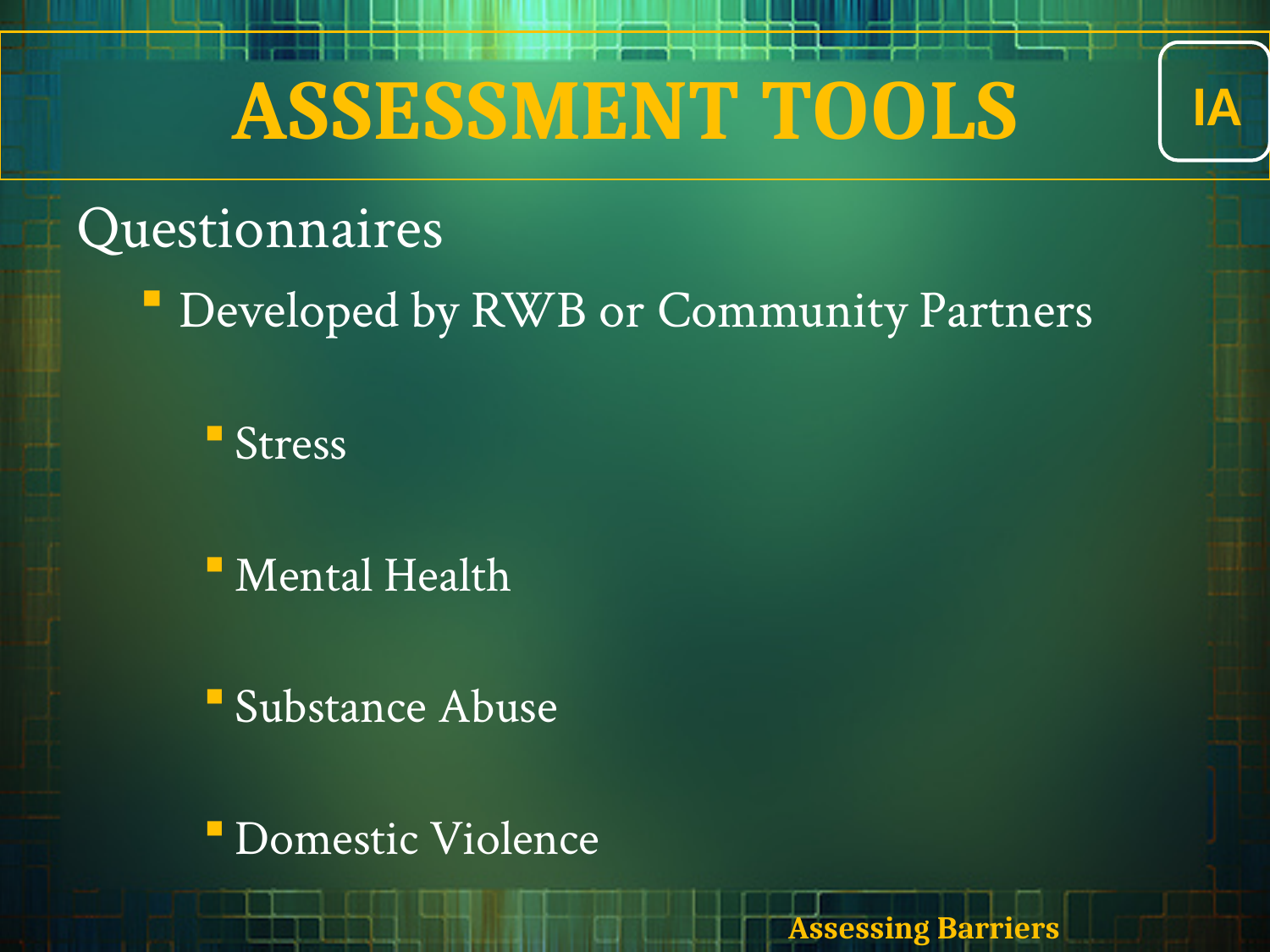

IA
Assessment Tools

Questionnaires
Developed by RWB or Community Partners
Stress
Mental Health
Substance Abuse
Domestic Violence

Assessing Barriers